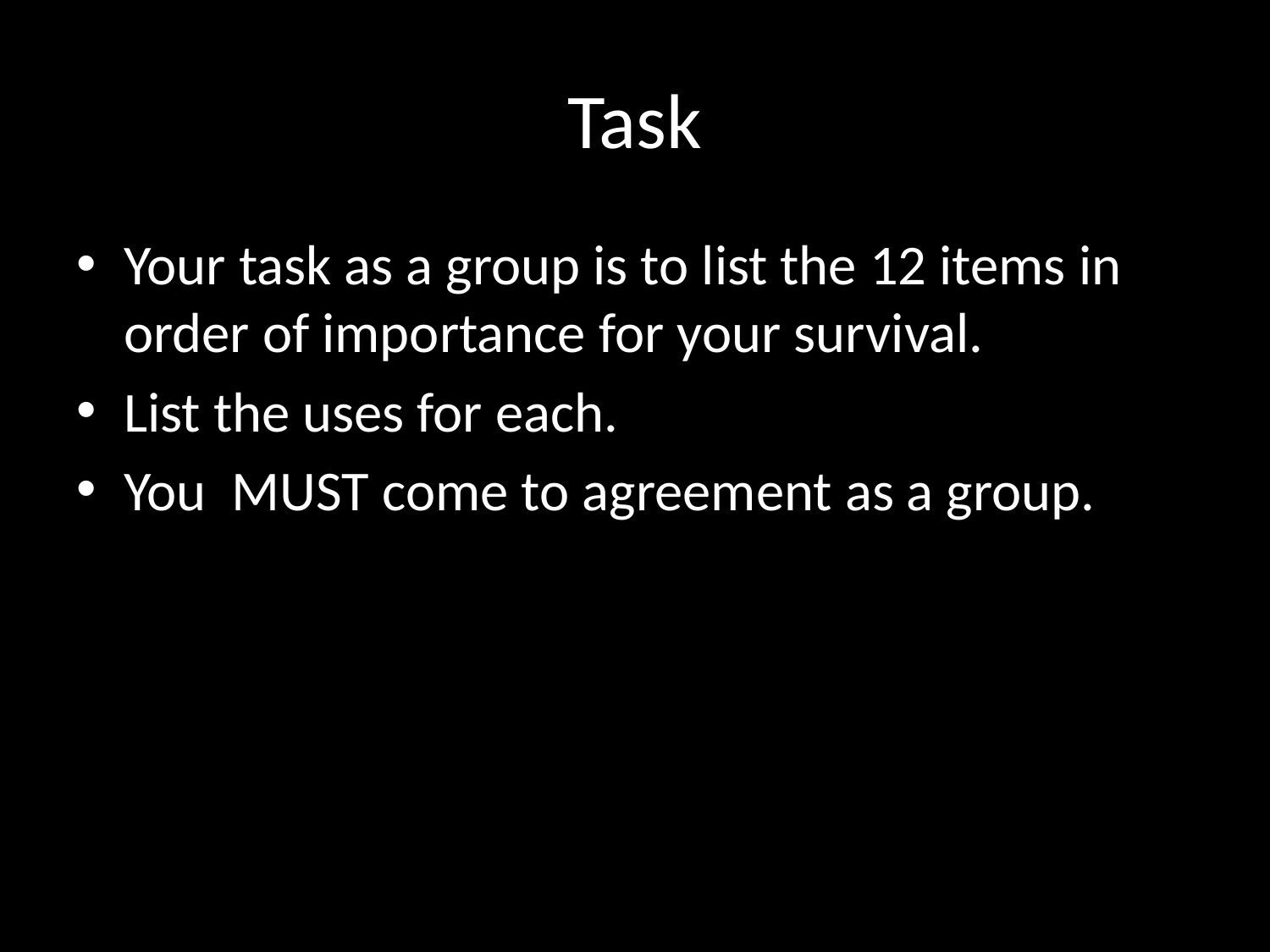

# Task
Your task as a group is to list the 12 items in order of importance for your survival.
List the uses for each.
You  MUST come to agreement as a group.